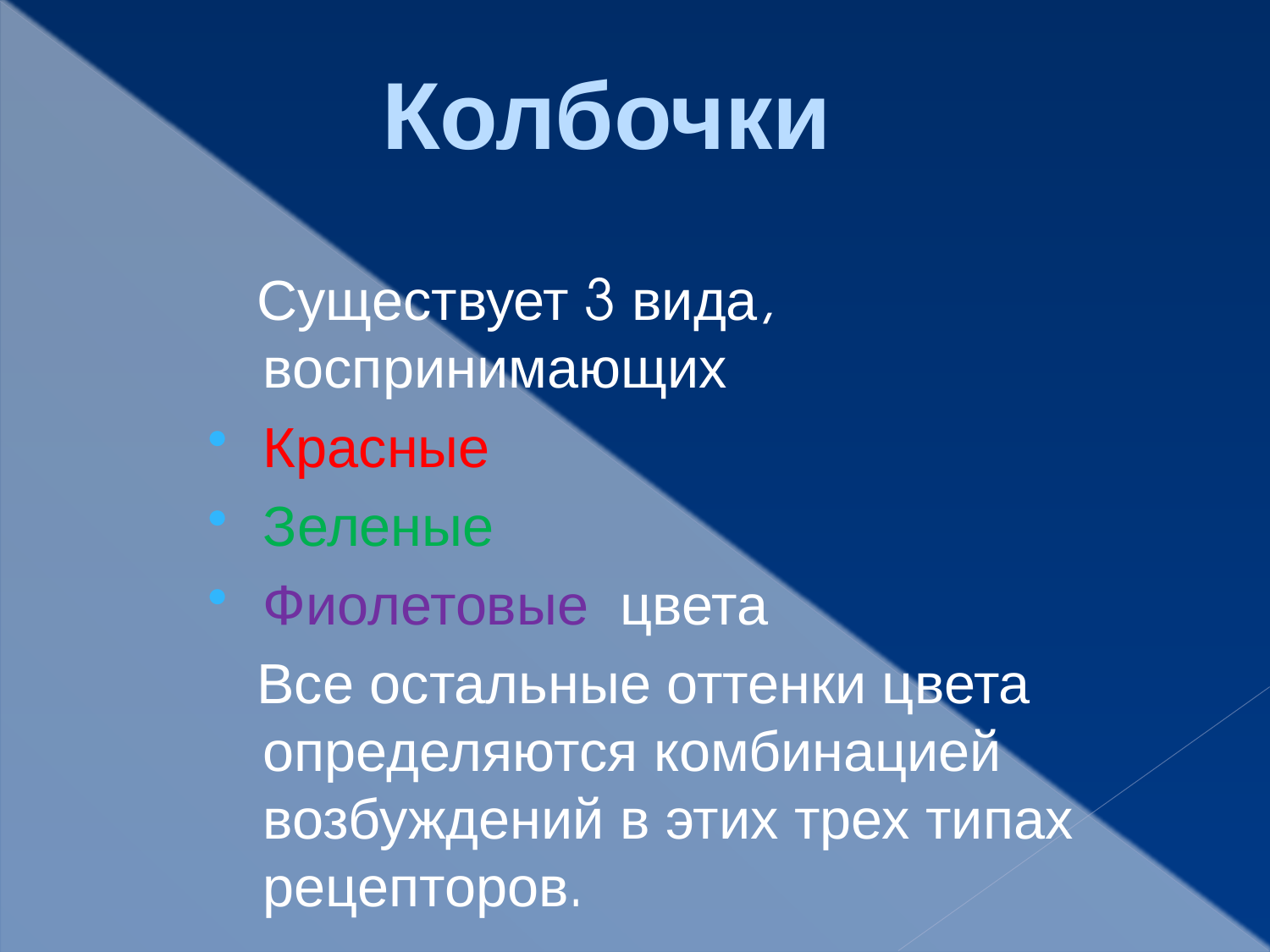

Колбочки
   Существует 3 вида, воспринимающих
Красные
Зеленые
Фиолетовые  цвета
   Все остальные оттенки цвета определяются комбинацией возбуждений в этих трех типах рецепторов.